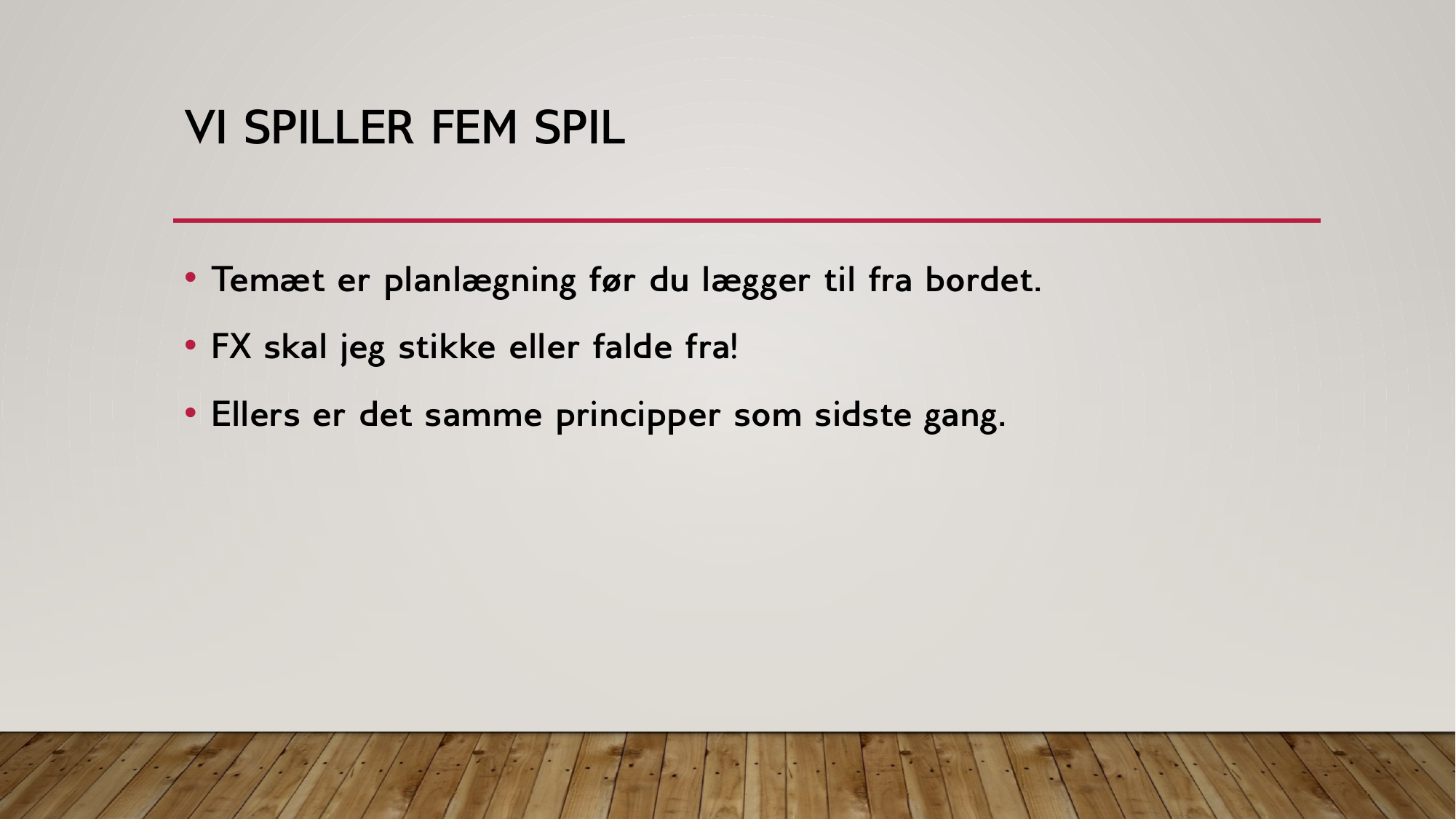

# Vi spiller fem spil
Temaet er planlægning før du lægger til fra bordet.
FX skal jeg stikke eller falde fra!
Ellers er det samme principper som sidste gang.